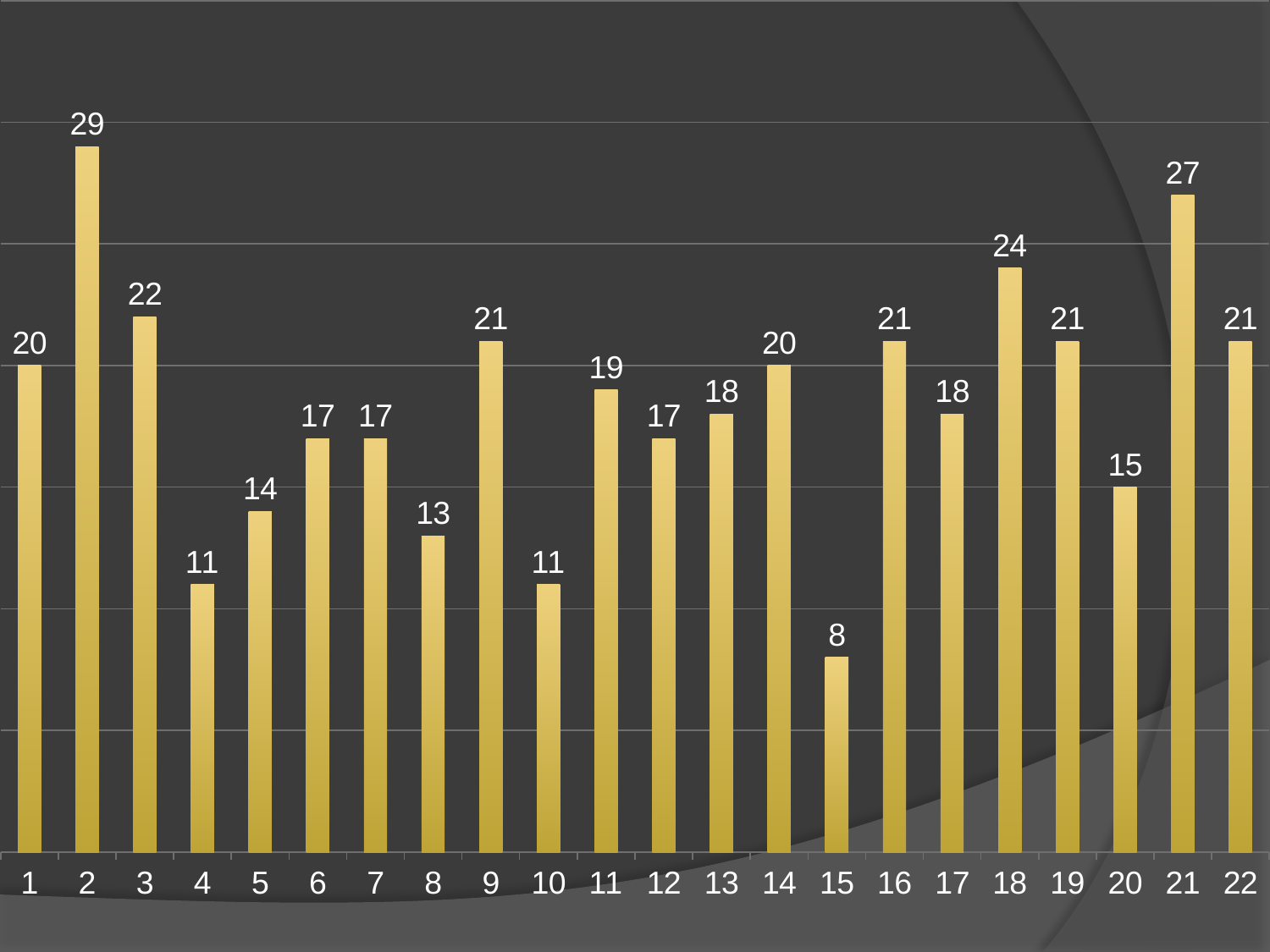

### Chart

| Category |  |
|---|---|
| 1 | 20.0 |
| 2 | 29.0 |
| 3 | 22.0 |
| 4 | 11.0 |
| 5 | 14.0 |
| 6 | 17.0 |
| 7 | 17.0 |
| 8 | 13.0 |
| 9 | 21.0 |
| 10 | 11.0 |
| 11 | 19.0 |
| 12 | 17.0 |
| 13 | 18.0 |
| 14 | 20.0 |
| 15 | 8.0 |
| 16 | 21.0 |
| 17 | 18.0 |
| 18 | 24.0 |
| 19 | 21.0 |
| 20 | 15.0 |
| 21 | 27.0 |
| 22 | 21.0 |